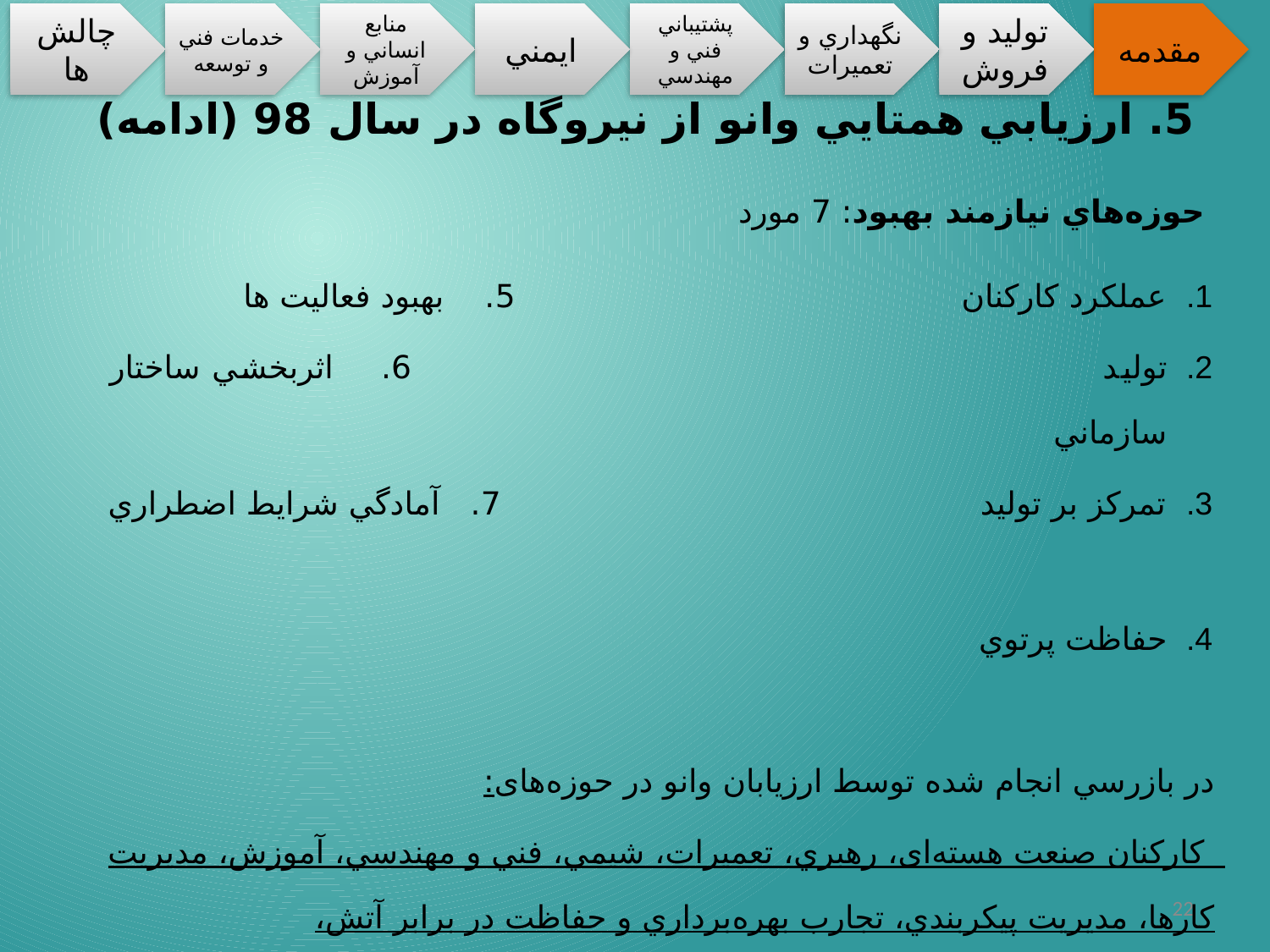

مقدمه
توليد و فروش
نگهداري و تعميرات
پشتيباني فني و مهندسي
ايمني
منابع انساني و آموزش
چالش ها
خدمات فني و توسعه
# 5. ارزيابي همتايي وانو از نيروگاه در سال 98 (ادامه)
حوزه‌هاي نيازمند بهبود: 7 مورد
عملكرد كاركنان                                            5.    بهبود فعاليت ها
توليد                                                          6.    اثربخشي ساختار سازماني
تمركز بر توليد                                               7.   آمادگي شرايط اضطراري
حفاظت پرتوي

در بازرسي انجام شده توسط ارزيابان وانو در حوزه‌های:
 كاركنان صنعت هسته‌ای، رهبري، تعميرات، شيمي، فني و مهندسي، آموزش، مديريت كارها، مديريت پيكربندي، تجارب بهره‌برداري و حفاظت در برابر آتش،
وضعيت اين حوزه‌ها مناسب ارزيابي شده است.
22